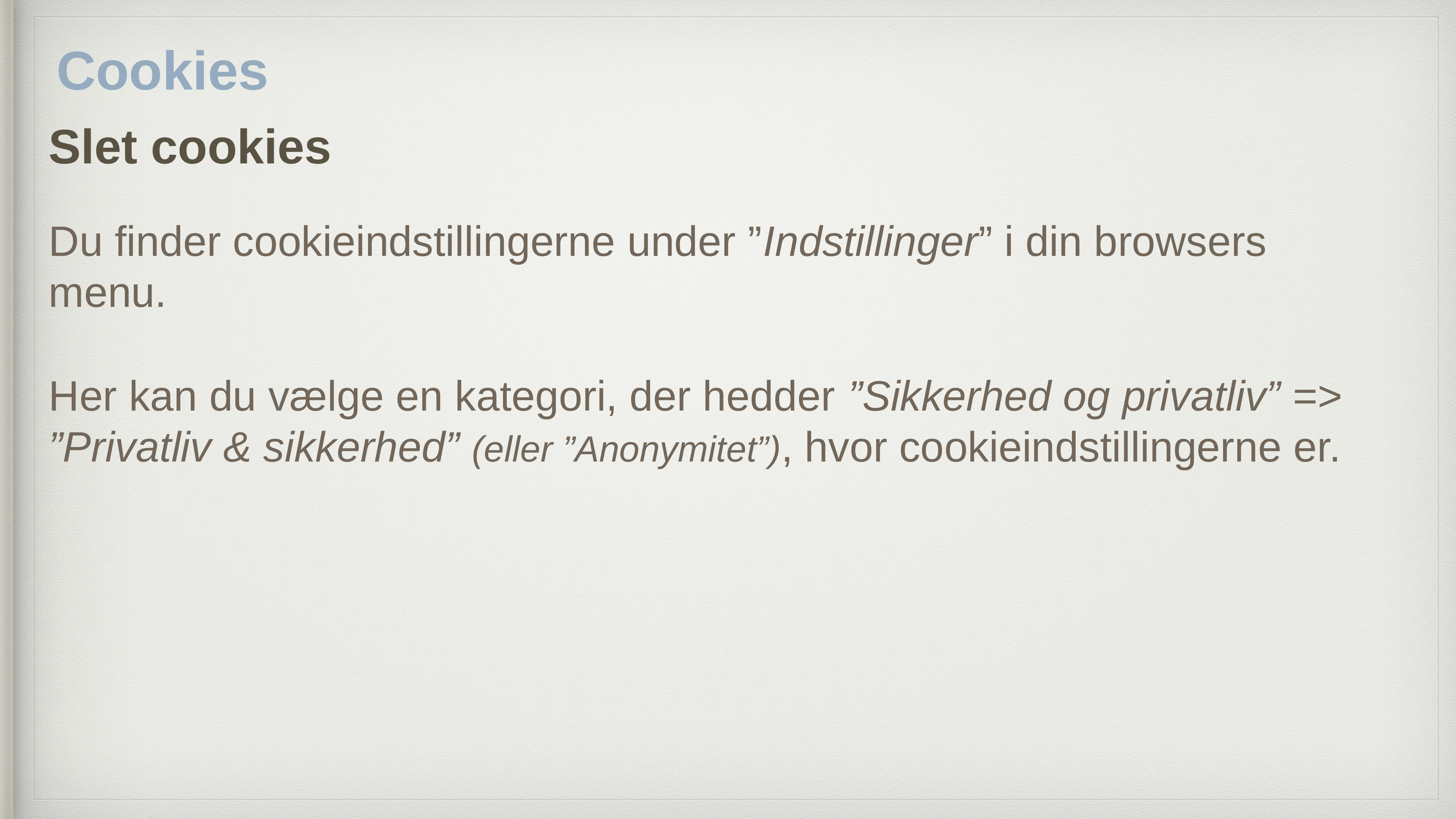

Cookies
Slet cookies
Du finder cookieindstillingerne under ”Indstillinger” i din browsers menu.
Her kan du vælge en kategori, der hedder ”Sikkerhed og privatliv” => ”Privatliv & sikkerhed” (eller ”Anonymitet”), hvor cookieindstillingerne er.